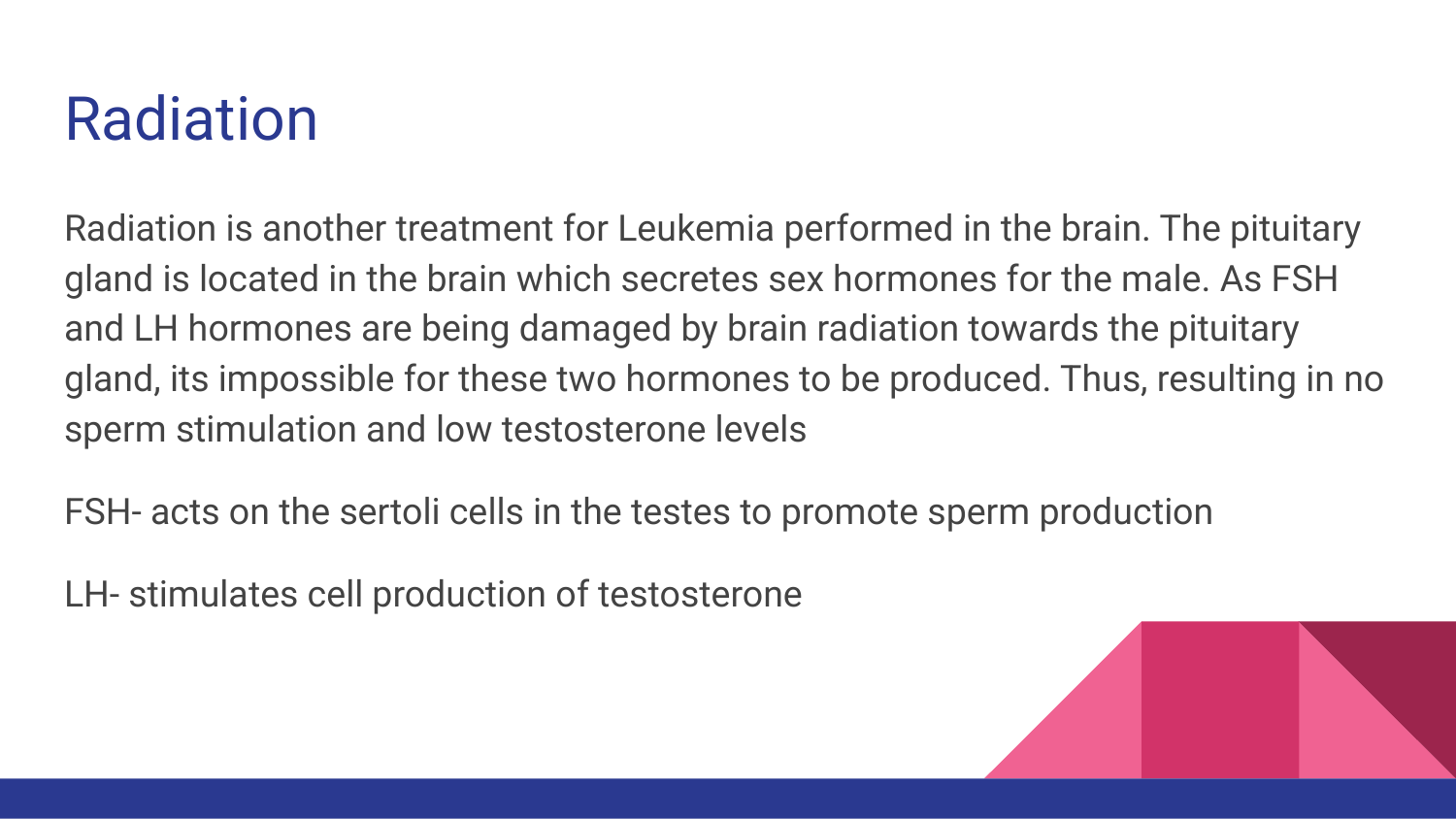

# Radiation
Radiation is another treatment for Leukemia performed in the brain. The pituitary gland is located in the brain which secretes sex hormones for the male. As FSH and LH hormones are being damaged by brain radiation towards the pituitary gland, its impossible for these two hormones to be produced. Thus, resulting in no sperm stimulation and low testosterone levels
FSH- acts on the sertoli cells in the testes to promote sperm production
LH- stimulates cell production of testosterone